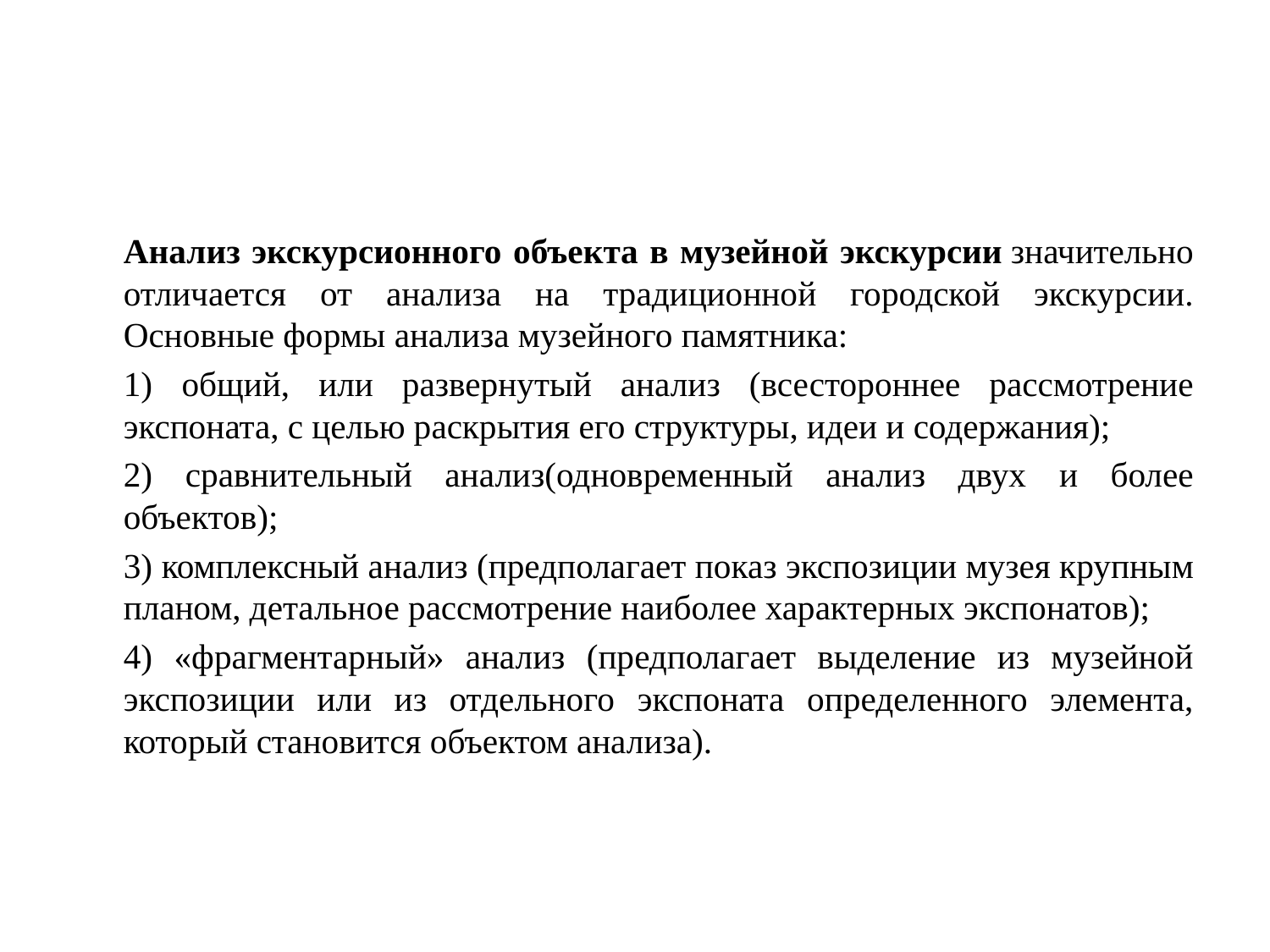

#
	Анализ экскурсионного объекта в музейной экскурсии значительно отличается от анализа на традиционной городской экскурсии. Основные формы анализа музейного памятника:
	1) общий, или развернутый анализ (всестороннее рассмотрение экспоната, с целью раскрытия его структуры, идеи и содержания);
	2) сравнительный анализ(одновременный анализ двух и более объектов);
	3) комплексный анализ (предполагает показ экспозиции музея крупным планом, детальное рассмотрение наиболее характерных экспонатов);
	4) «фрагментарный» анализ (предполагает выделение из музейной экспозиции или из отдельного экспоната определенного элемента, который становится объектом анализа).